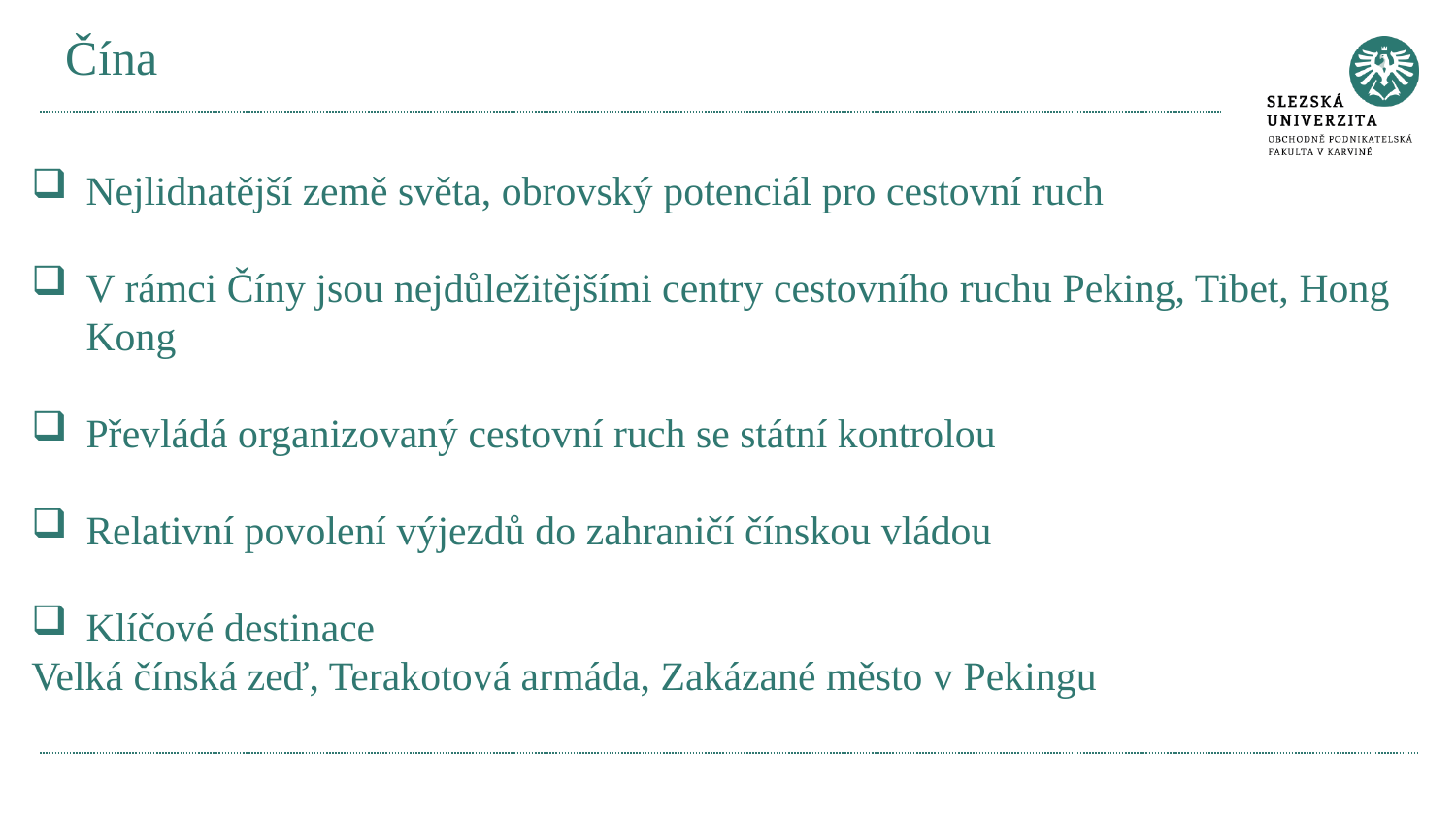

# Čína
Nejlidnatější země světa, obrovský potenciál pro cestovní ruch

V rámci Číny jsou nejdůležitějšími centry cestovního ruchu Peking, Tibet, Hong Kong

Převládá organizovaný cestovní ruch se státní kontrolou

Relativní povolení výjezdů do zahraničí čínskou vládou

Klíčové destinace
Velká čínská zeď, Terakotová armáda, Zakázané město v Pekingu